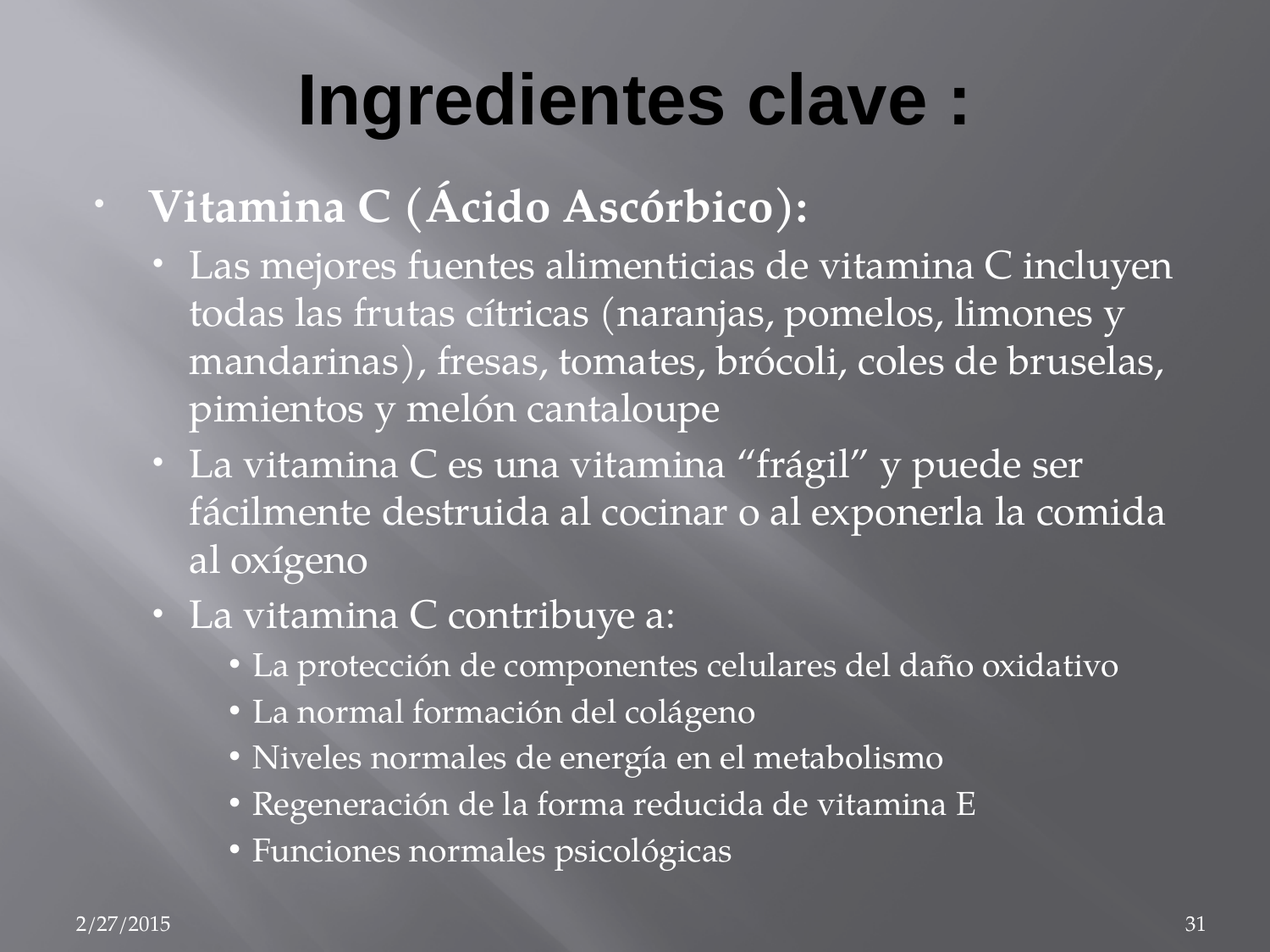

# Ingredientes clave :
Vitamina C (Ácido Ascórbico):
Las mejores fuentes alimenticias de vitamina C incluyen todas las frutas cítricas (naranjas, pomelos, limones y mandarinas), fresas, tomates, brócoli, coles de bruselas, pimientos y melón cantaloupe
La vitamina C es una vitamina “frágil” y puede ser fácilmente destruida al cocinar o al exponerla la comida al oxígeno
La vitamina C contribuye a:
La protección de componentes celulares del daño oxidativo
La normal formación del colágeno
Niveles normales de energía en el metabolismo
Regeneración de la forma reducida de vitamina E
Funciones normales psicológicas
2/27/2015
31